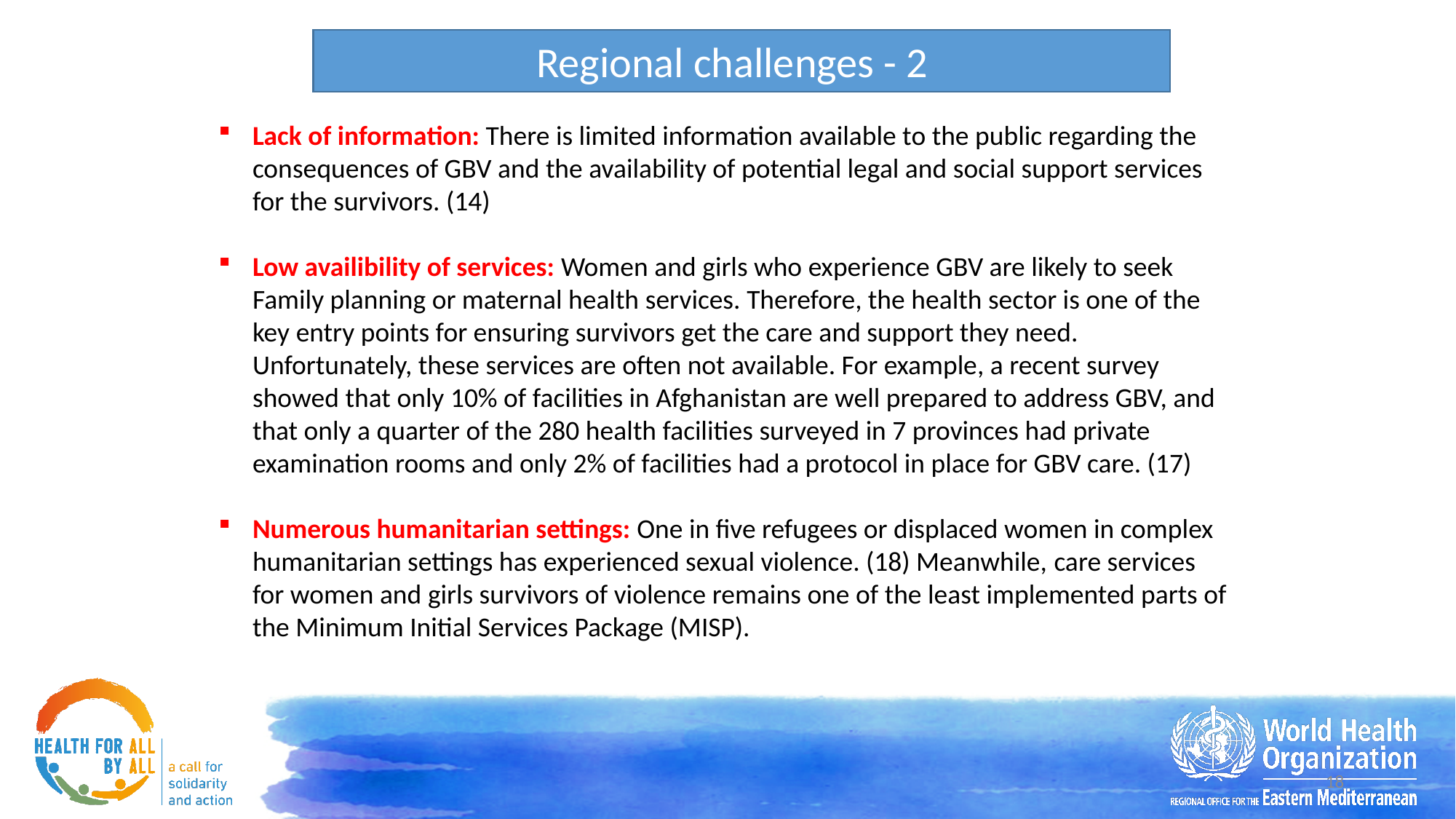

Regional challenges - 2
Lack of information: There is limited information available to the public regarding the consequences of GBV and the availability of potential legal and social support services for the survivors. (14)

Low availibility of services: Women and girls who experience GBV are likely to seek Family planning or maternal health services. Therefore, the health sector is one of the key entry points for ensuring survivors get the care and support they need. Unfortunately, these services are often not available. For example, a recent survey showed that only 10% of facilities in Afghanistan are well prepared to address GBV, and that only a quarter of the 280 health facilities surveyed in 7 provinces had private examination rooms and only 2% of facilities had a protocol in place for GBV care. (17)

Numerous humanitarian settings: One in five refugees or displaced women in complex humanitarian settings has experienced sexual violence. (18) Meanwhile, care services for women and girls survivors of violence remains one of the least implemented parts of the Minimum Initial Services Package (MISP).
18